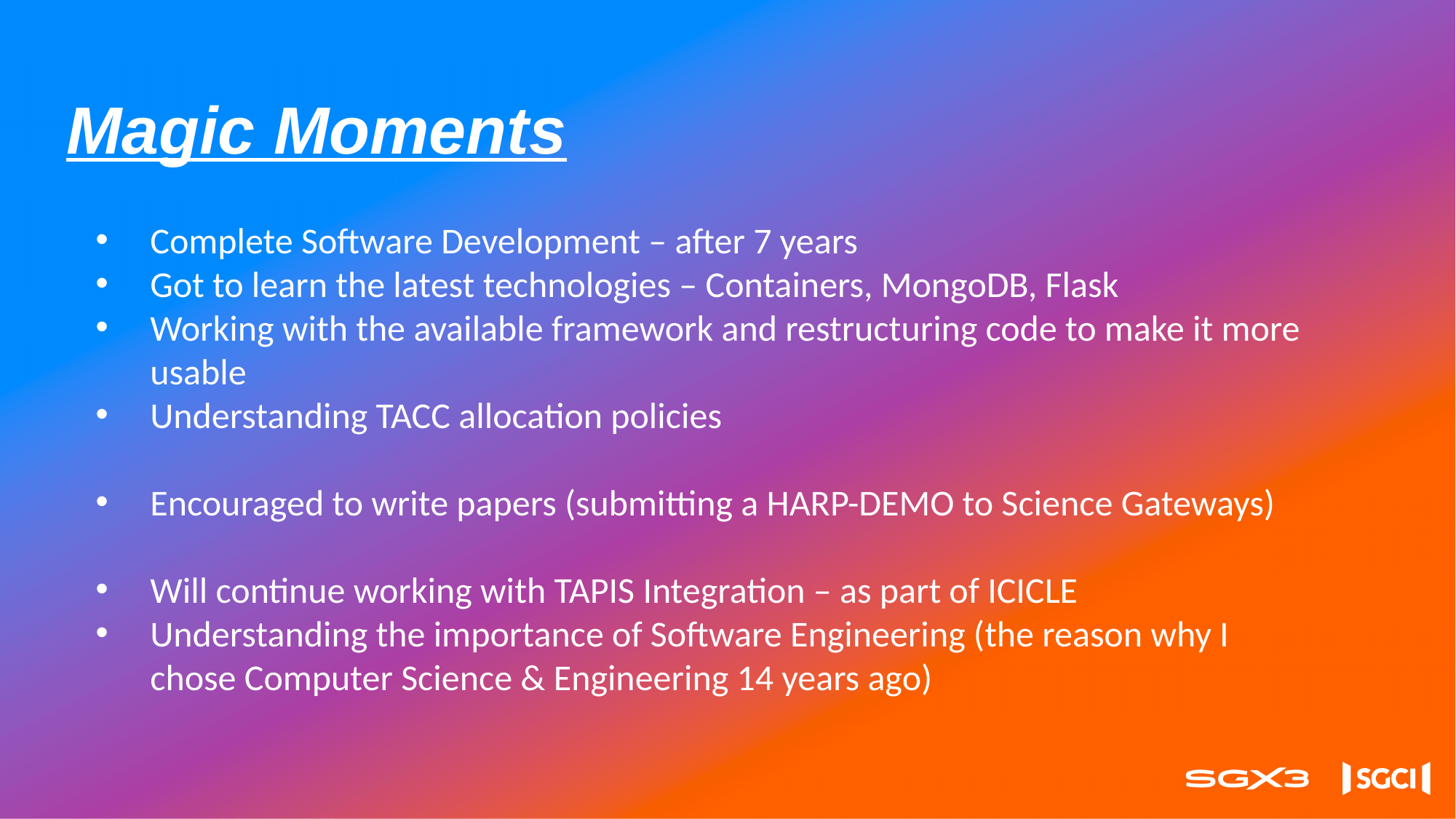

# Magic Moments
Complete Software Development – after 7 years
Got to learn the latest technologies – Containers, MongoDB, Flask
Working with the available framework and restructuring code to make it more usable
Understanding TACC allocation policies

Encouraged to write papers (submitting a HARP-DEMO to Science Gateways)

Will continue working with TAPIS Integration – as part of ICICLE
Understanding the importance of Software Engineering (the reason why I chose Computer Science & Engineering 14 years ago)